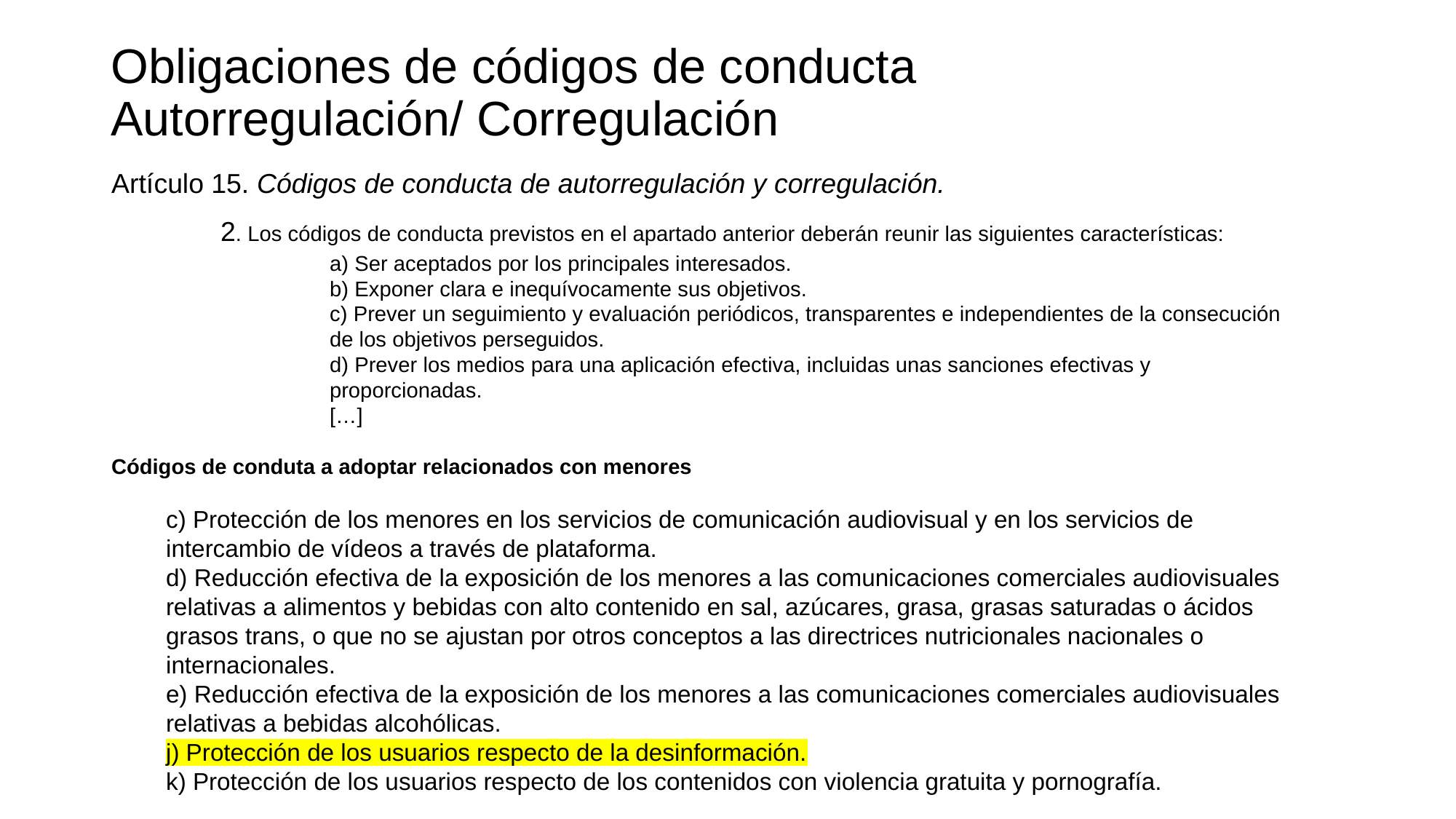

# Obligaciones de códigos de conducta Autorregulación/ Corregulación

Artículo 15. Códigos de conducta de autorregulación y corregulación.
	2. Los códigos de conducta previstos en el apartado anterior deberán reunir las siguientes características:
a) Ser aceptados por los principales interesados.
b) Exponer clara e inequívocamente sus objetivos.
c) Prever un seguimiento y evaluación periódicos, transparentes e independientes de la consecución de los objetivos perseguidos.
d) Prever los medios para una aplicación efectiva, incluidas unas sanciones efectivas y proporcionadas.
[…]

Códigos de conduta a adoptar relacionados con menores

c) Protección de los menores en los servicios de comunicación audiovisual y en los servicios de intercambio de vídeos a través de plataforma.
d) Reducción efectiva de la exposición de los menores a las comunicaciones comerciales audiovisuales relativas a alimentos y bebidas con alto contenido en sal, azúcares, grasa, grasas saturadas o ácidos grasos trans, o que no se ajustan por otros conceptos a las directrices nutricionales nacionales o internacionales.
e) Reducción efectiva de la exposición de los menores a las comunicaciones comerciales audiovisuales relativas a bebidas alcohólicas.
j) Protección de los usuarios respecto de la desinformación.
k) Protección de los usuarios respecto de los contenidos con violencia gratuita y pornografía.